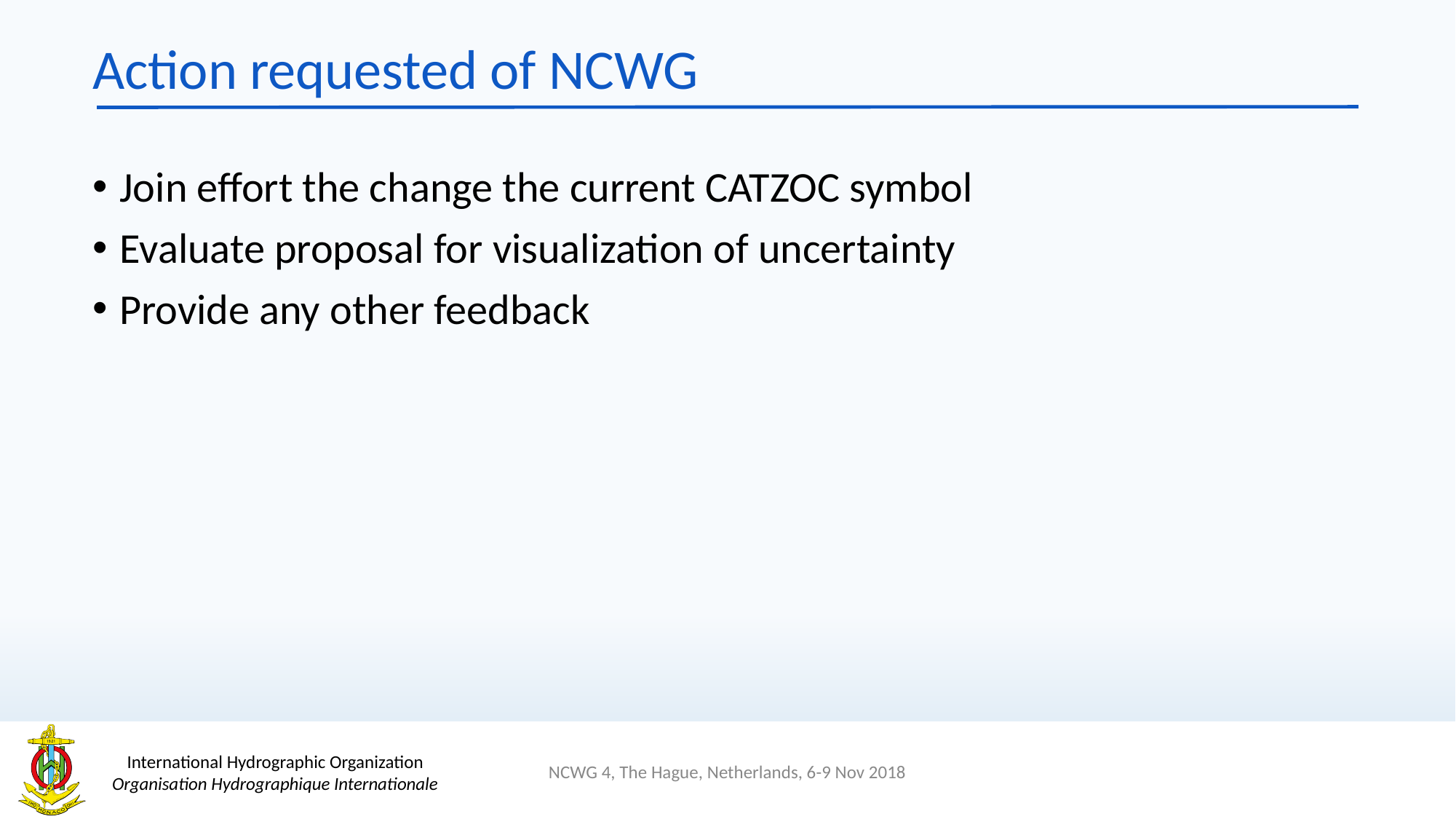

# Action requested of NCWG
Join effort the change the current CATZOC symbol
Evaluate proposal for visualization of uncertainty
Provide any other feedback
NCWG 4, The Hague, Netherlands, 6-9 Nov 2018